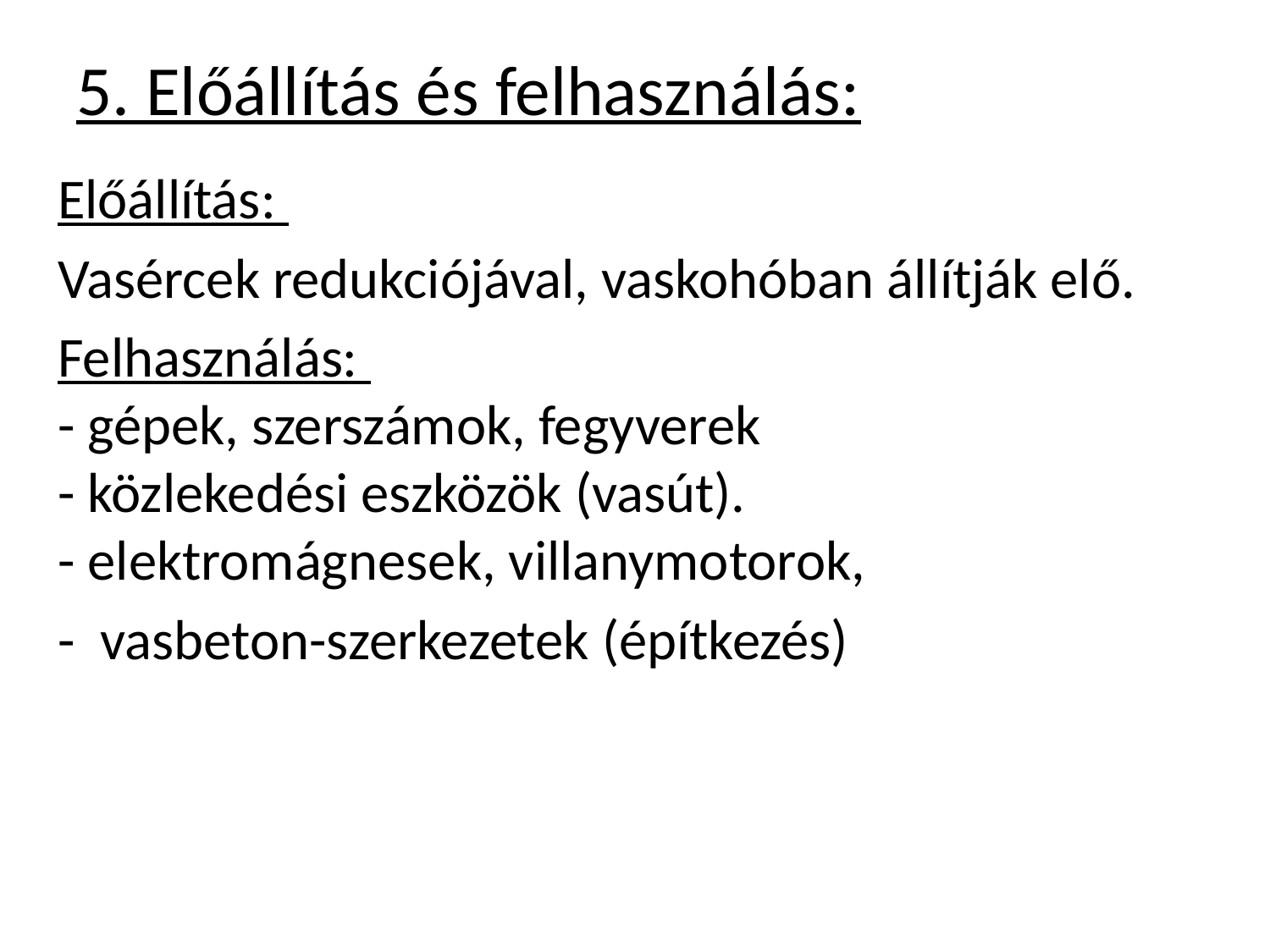

# 5. Előállítás és felhasználás:
Előállítás:
Vasércek redukciójával, vaskohóban állítják elő.
Felhasználás:
- gépek, szerszámok, fegyverek
- közlekedési eszközök (vasút).
- elektromágnesek, villanymotorok,
-  vasbeton-szerkezetek (építkezés)